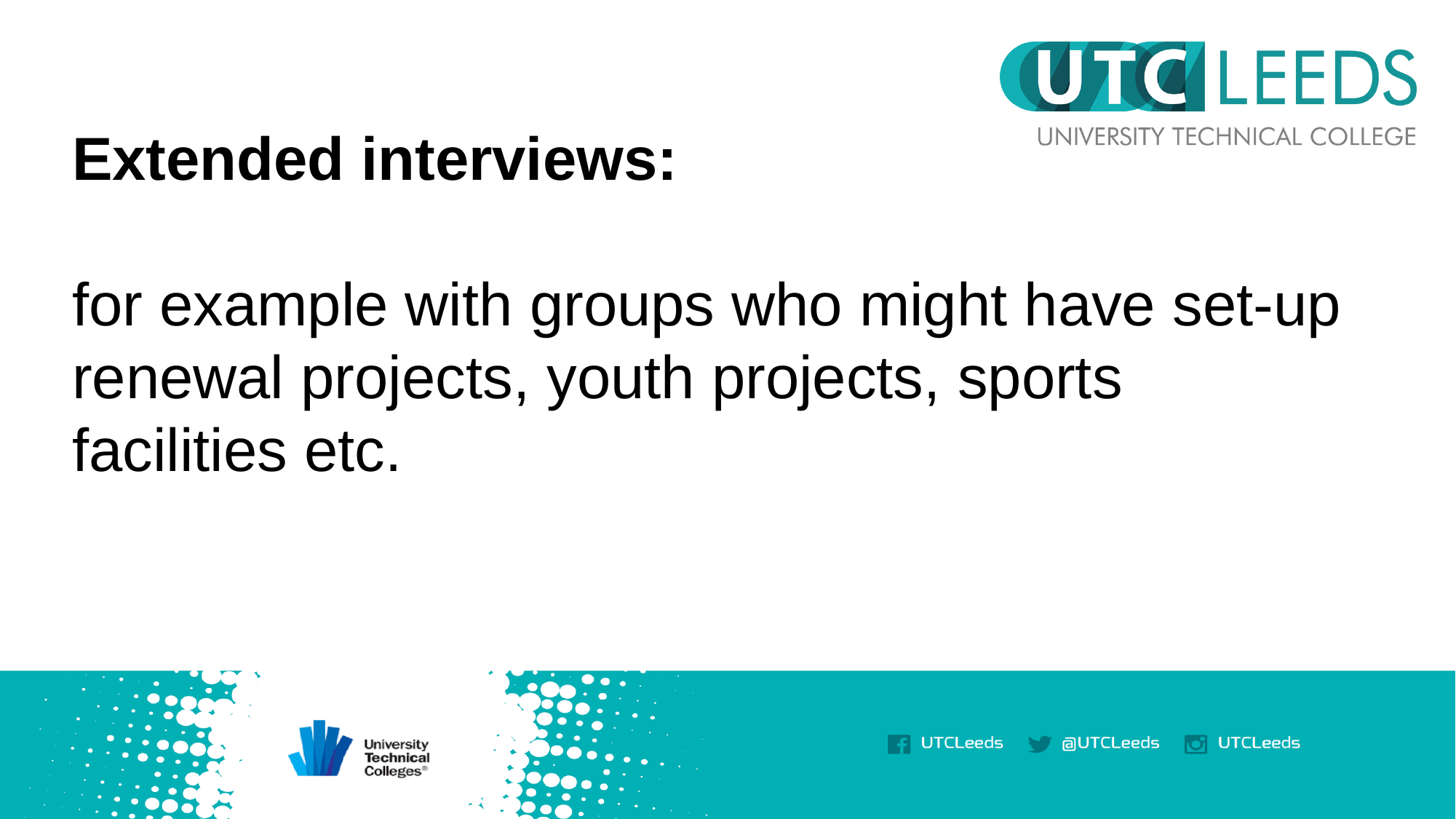

Extended interviews:

for example with groups who might have set-up renewal projects, youth projects, sports facilities etc.